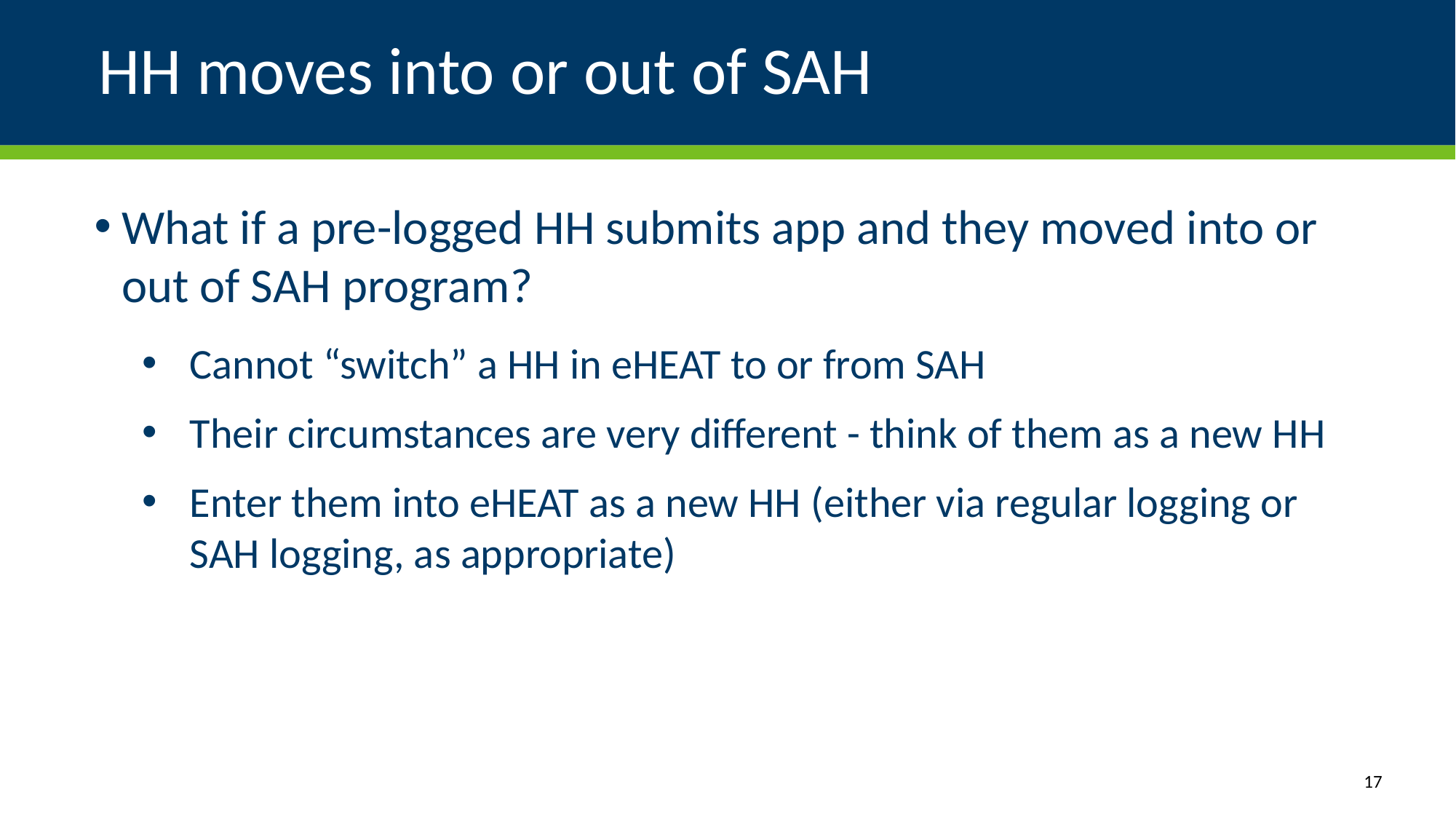

# HH moves into or out of SAH
What if a pre-logged HH submits app and they moved into or out of SAH program?
Cannot “switch” a HH in eHEAT to or from SAH
Their circumstances are very different - think of them as a new HH
Enter them into eHEAT as a new HH (either via regular logging or SAH logging, as appropriate)
17